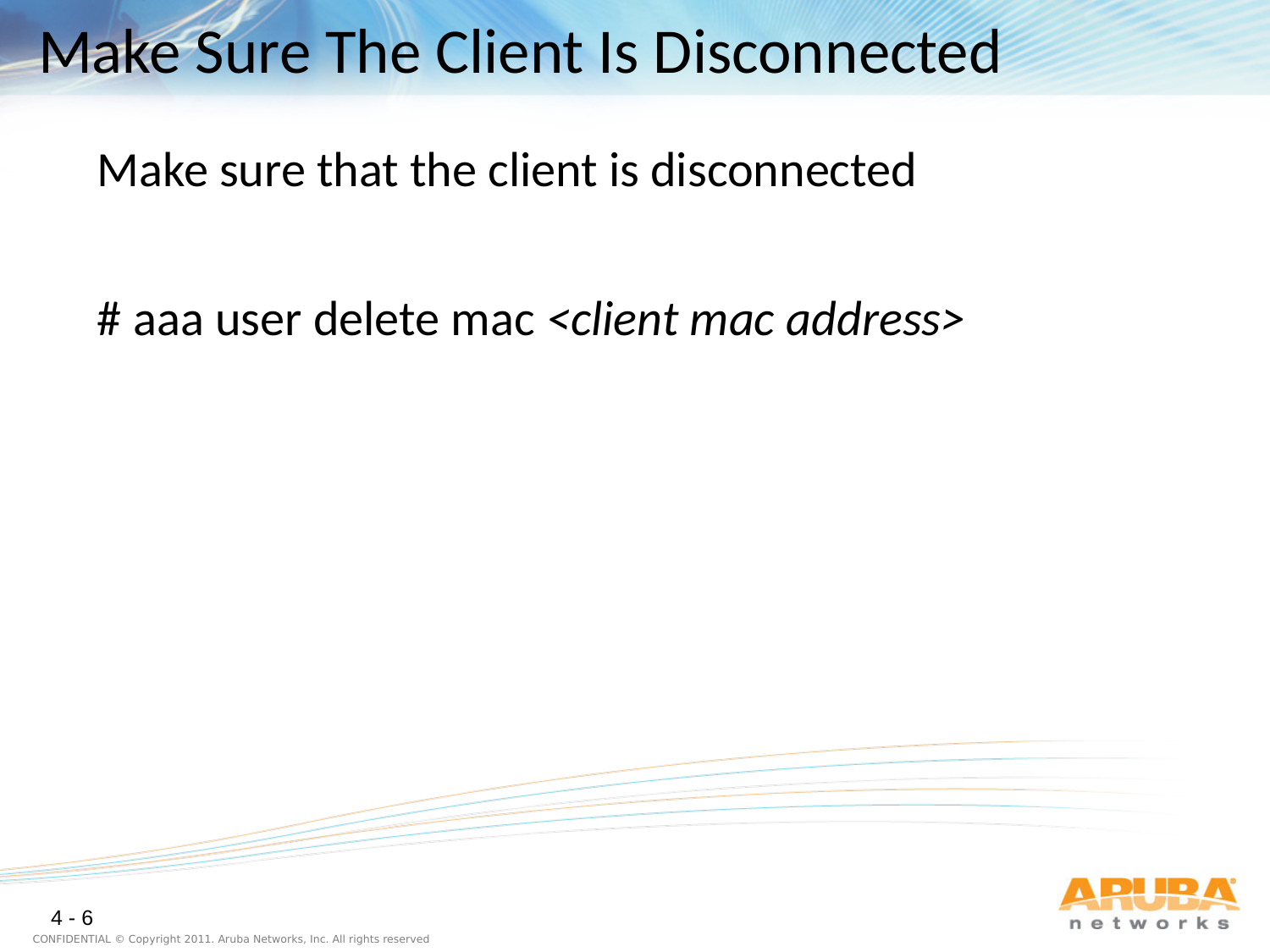

# Make Sure The Client Is Disconnected
Make sure that the client is disconnected

# aaa user delete mac <client mac address>